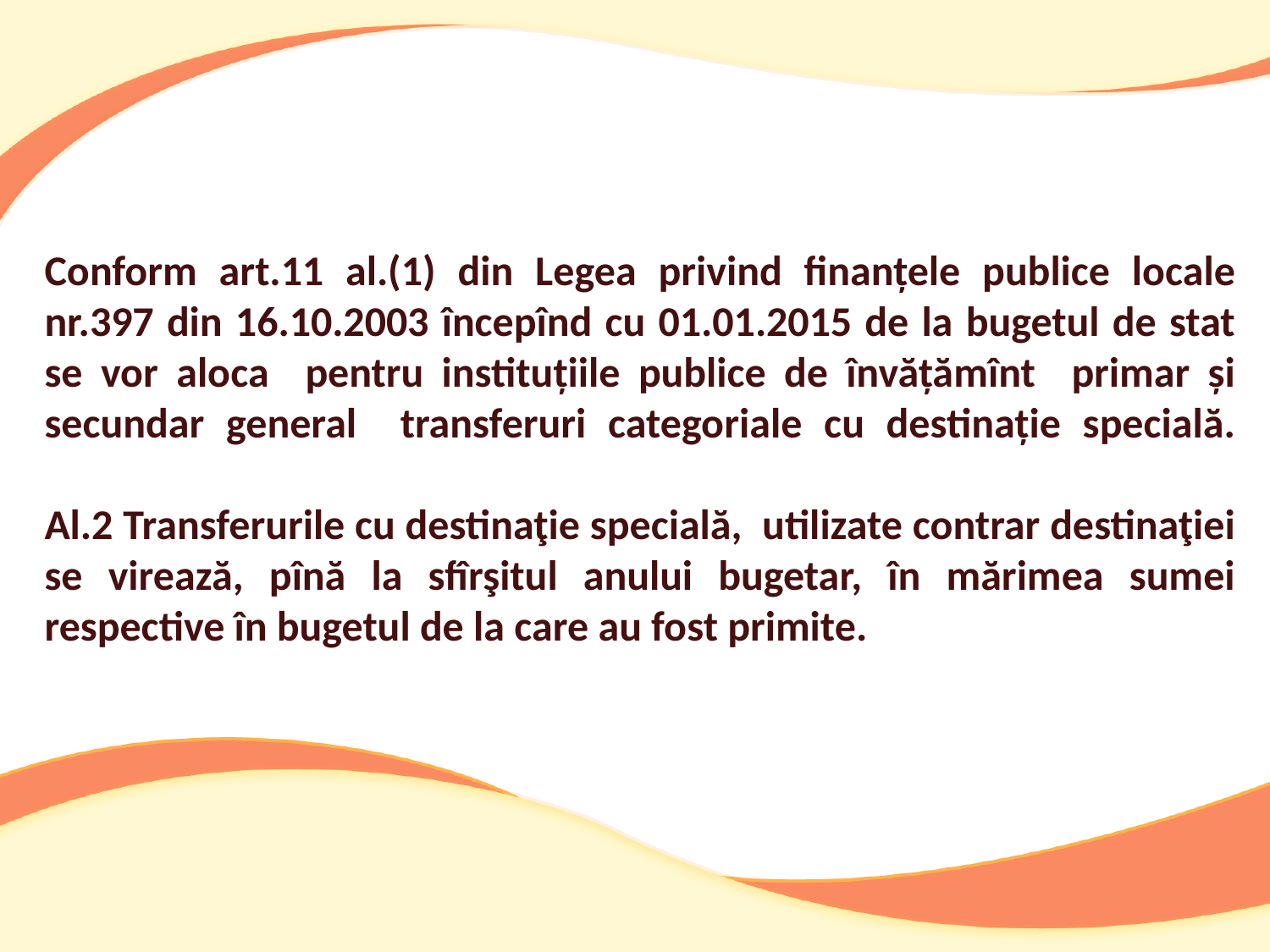

# Conform art.11 al.(1) din Legea privind finanțele publice locale nr.397 din 16.10.2003 începînd cu 01.01.2015 de la bugetul de stat se vor aloca  pentru instituțiile publice de învățămînt  primar și secundar general  transferuri categoriale cu destinație specială. Al.2 Transferurile cu destinaţie specială,  utilizate contrar destinaţiei se virează, pînă la sfîrşitul anului bugetar, în mărimea sumei respective în bugetul de la care au fost primite.